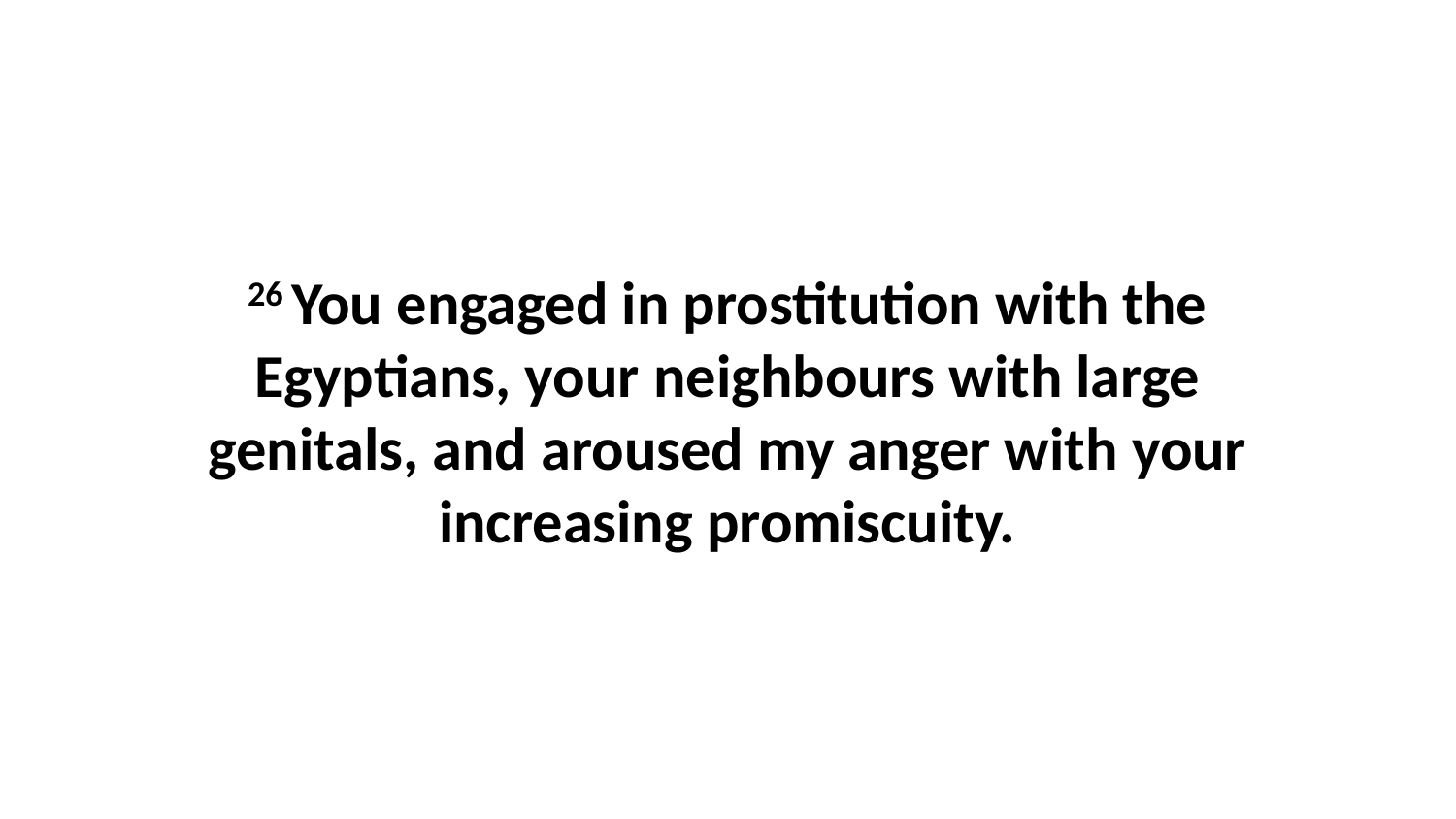

26 You engaged in prostitution with the Egyptians, your neighbours with large genitals, and aroused my anger with your increasing promiscuity.